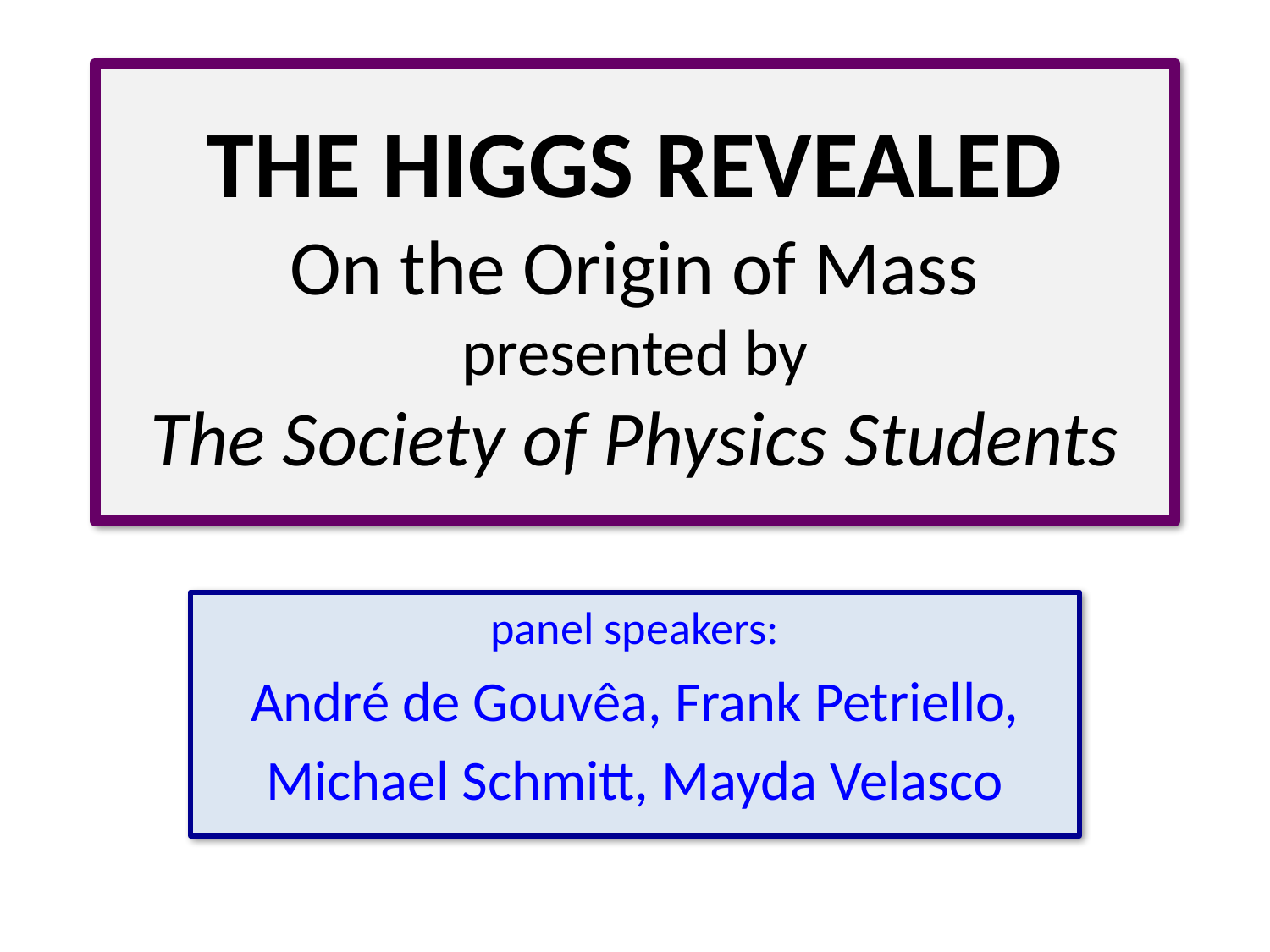

# THE HIGGS REVEALED On the Origin of Mass presented by The Society of Physics Students
panel speakers:
André de Gouvêa, Frank Petriello,
Michael Schmitt, Mayda Velasco